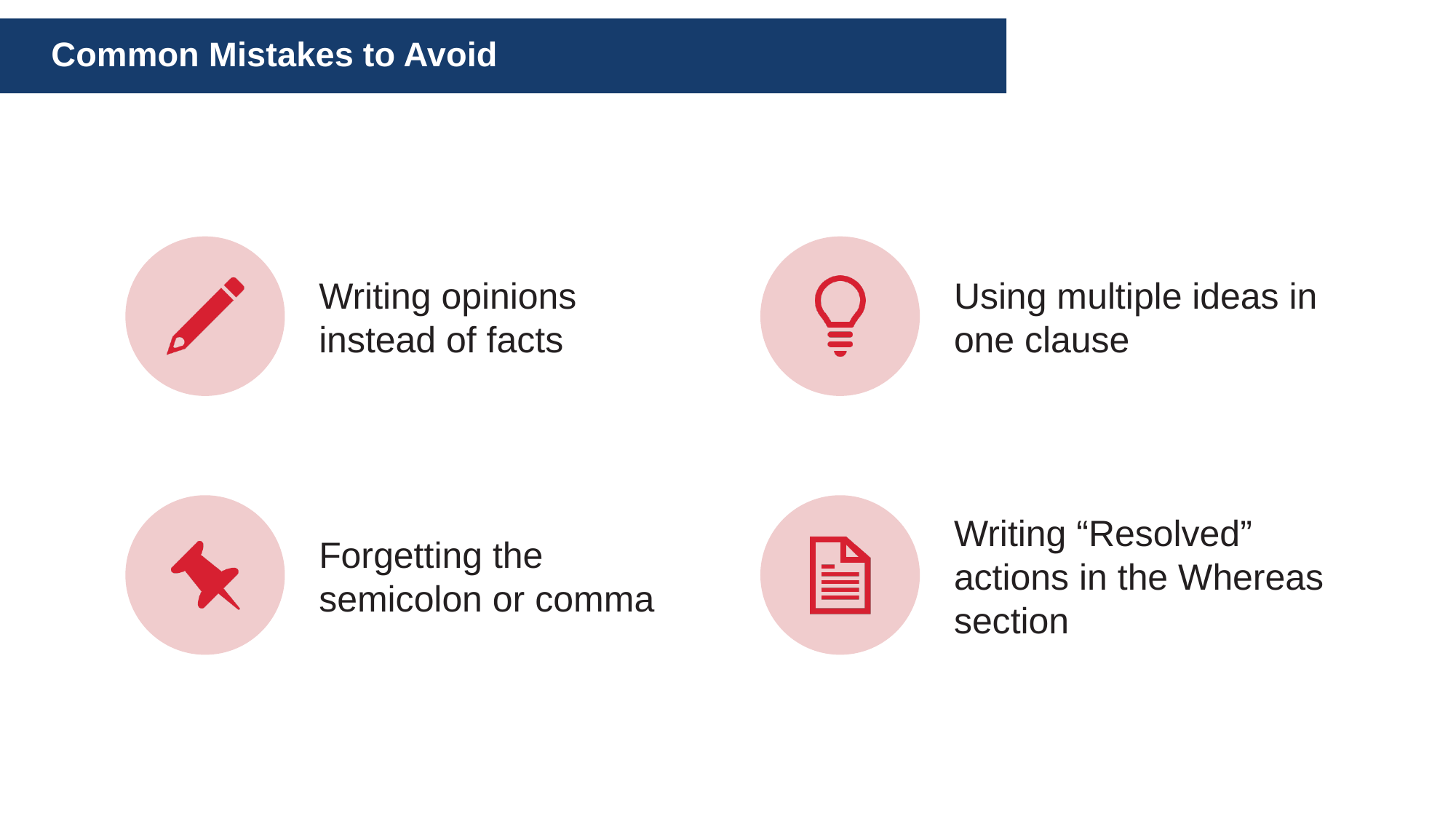

Common Mistakes to Avoid
Writing opinions instead of facts
Using multiple ideas in one clause
Forgetting the semicolon or comma
Writing “Resolved” actions in the Whereas section